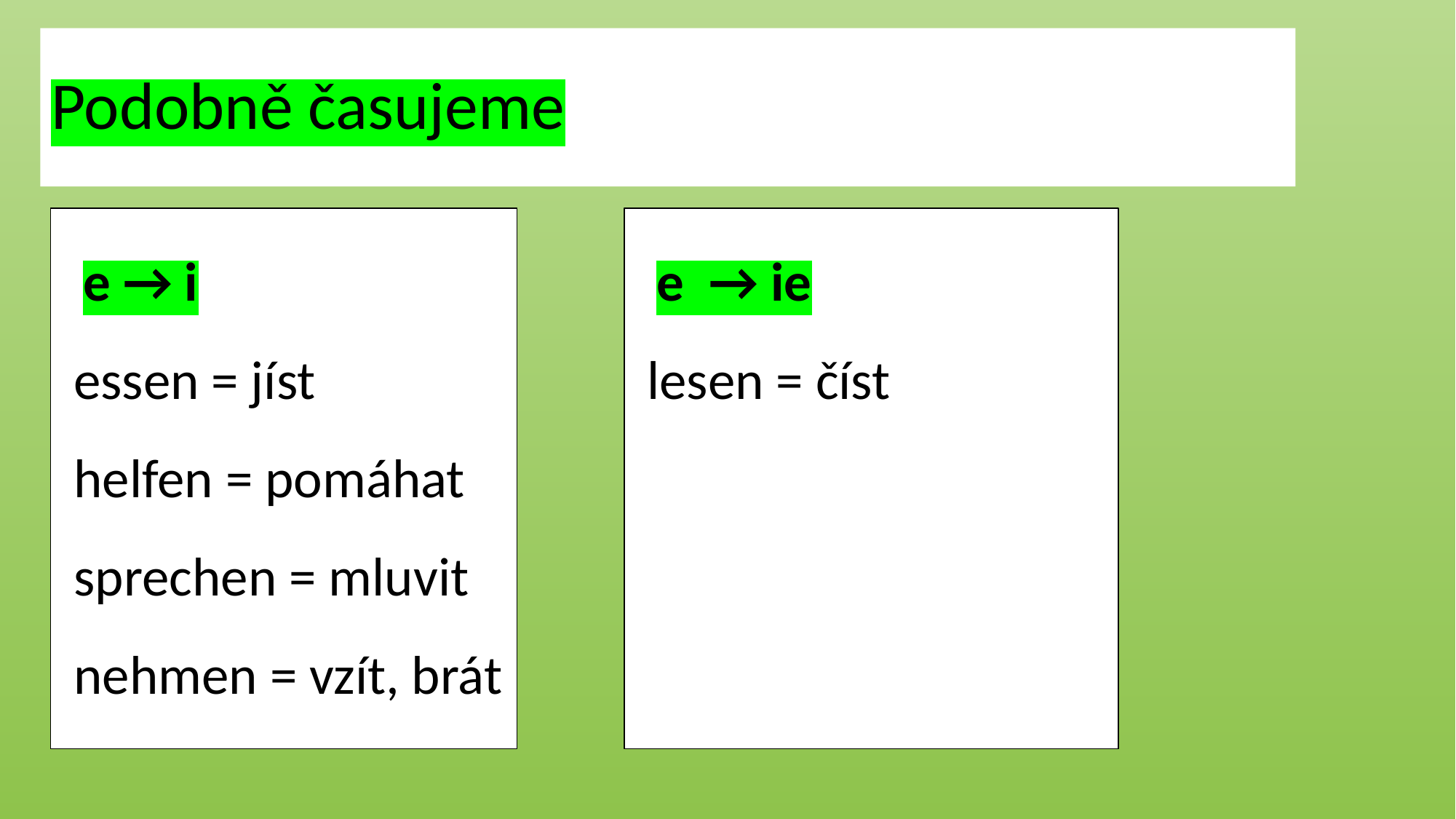

# Podobně časujeme
  e  → ie
 lesen = číst

  e → i
 essen = jíst
 helfen = pomáhat
 sprechen = mluvit
 nehmen = vzít, brát